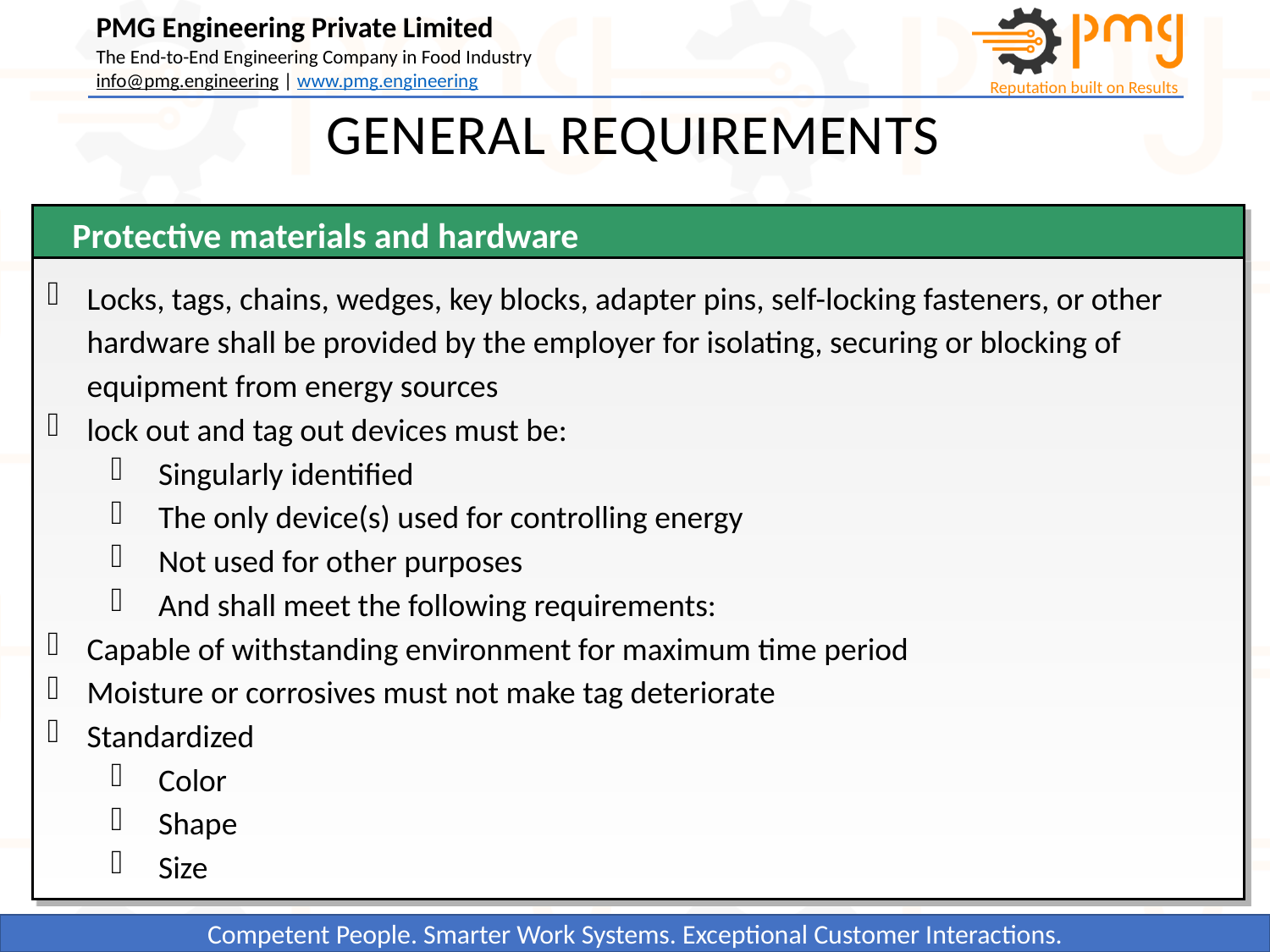

GENERAL REQUIREMENTS
Protective materials and hardware
Locks, tags, chains, wedges, key blocks, adapter pins, self-locking fasteners, or other hardware shall be provided by the employer for isolating, securing or blocking of equipment from energy sources
lock out and tag out devices must be:
Singularly identified
The only device(s) used for controlling energy
Not used for other purposes
And shall meet the following requirements:
Capable of withstanding environment for maximum time period
Moisture or corrosives must not make tag deteriorate
Standardized
Color
Shape
Size